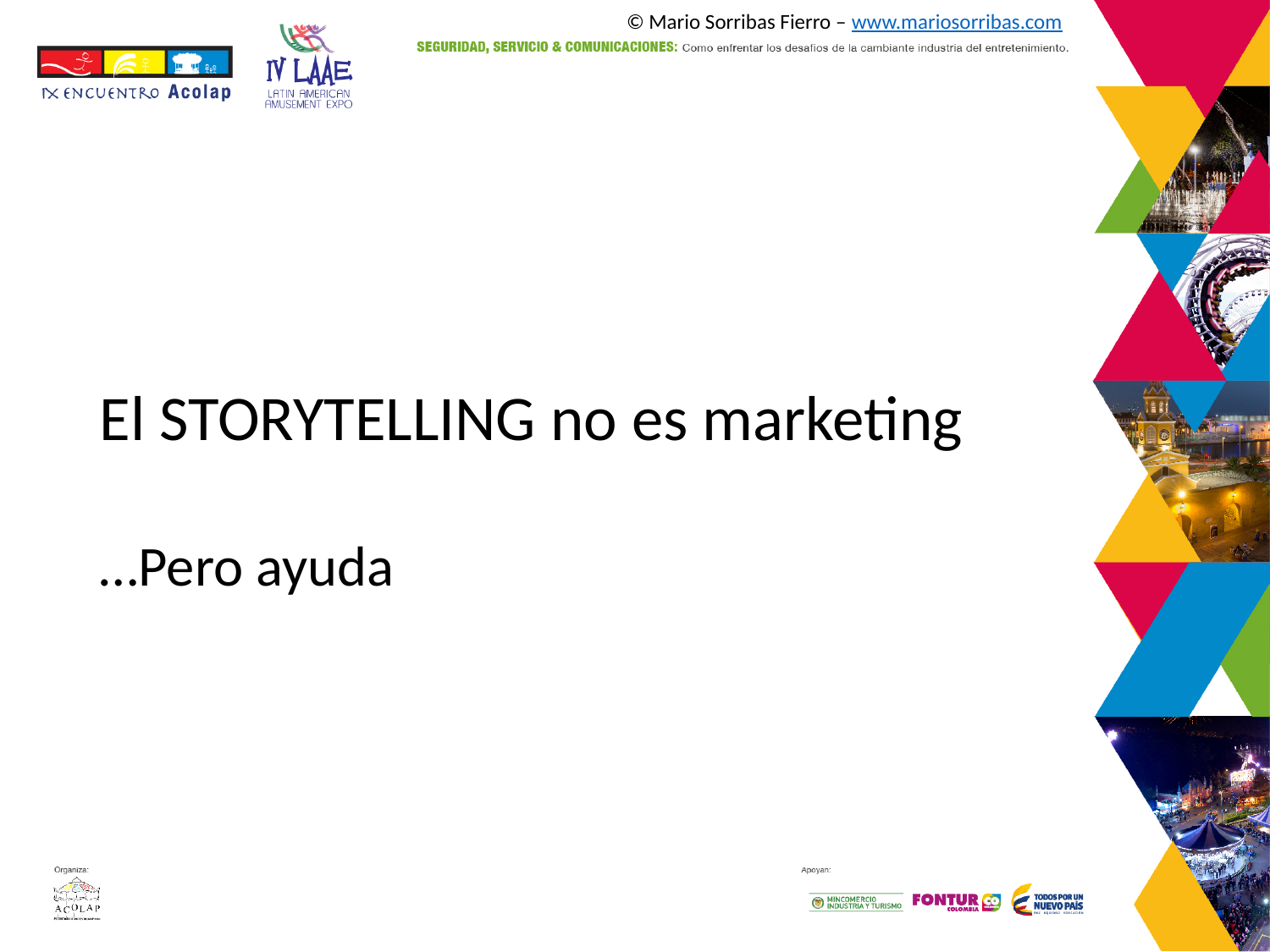

© Mario Sorribas Fierro – www.mariosorribas.com
El STORYTELLING no es marketing

…Pero ayuda